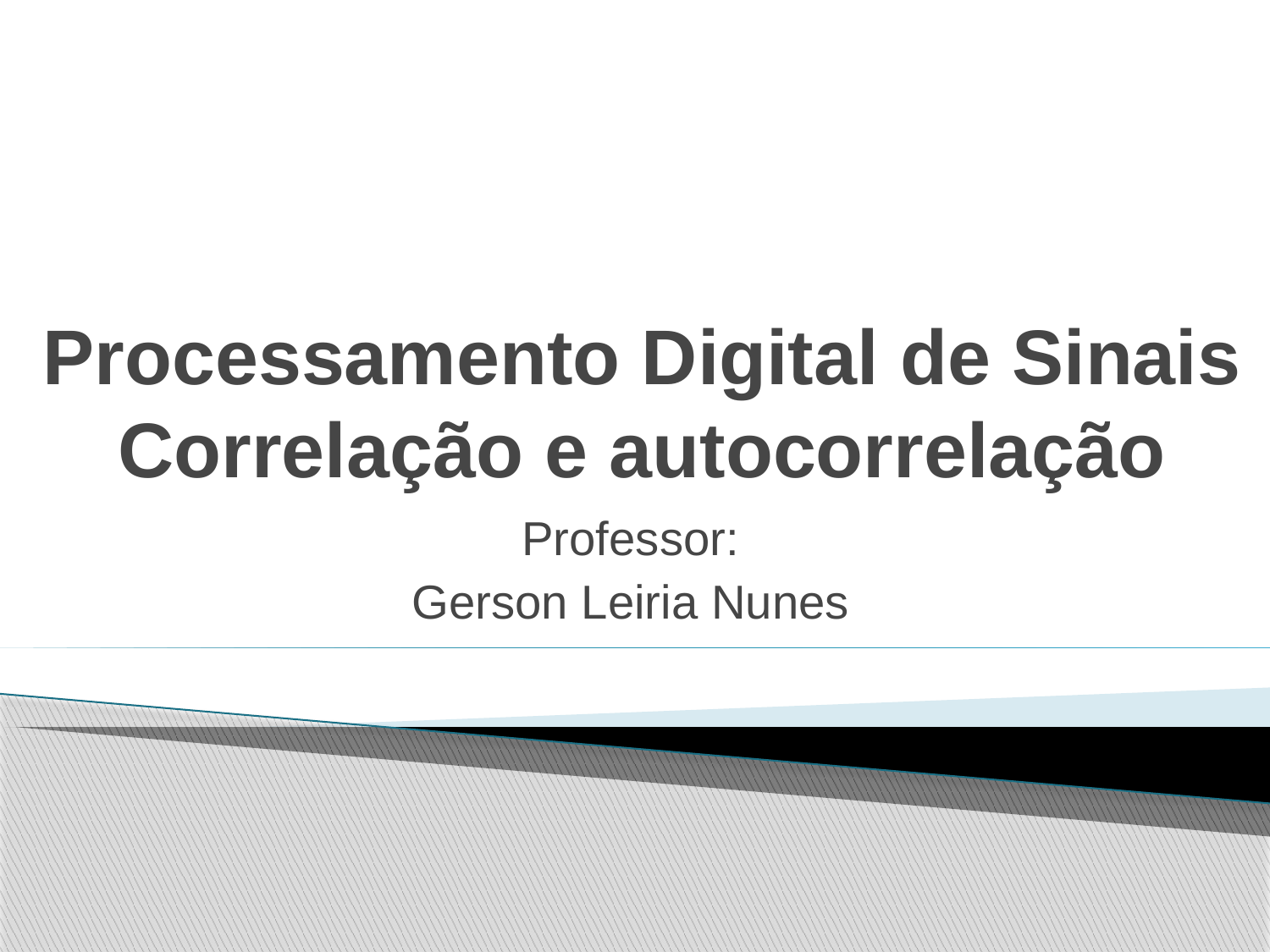

# Processamento Digital de Sinais Correlação e autocorrelação
Professor:
Gerson Leiria Nunes